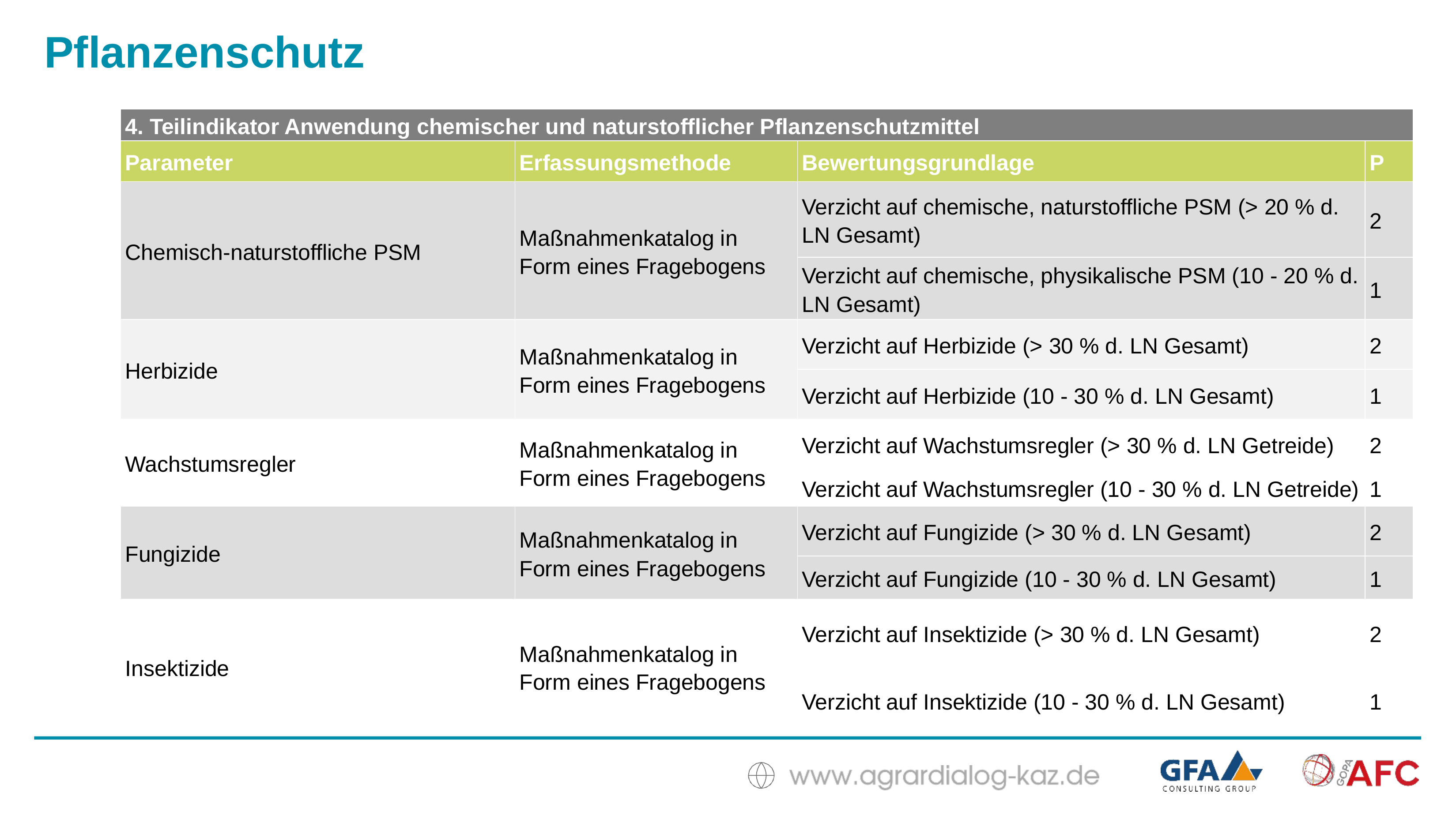

Pflanzenschutz
| 4. Teilindikator Anwendung chemischer und naturstofflicher Pflanzenschutzmittel |  |  |  |
| --- | --- | --- | --- |
| Parameter | Erfassungsmethode | Bewertungsgrundlage | P |
| Chemisch-naturstoffliche PSM | Maßnahmenkatalog in Form eines Fragebogens | Verzicht auf chemische, naturstoffliche PSM (> 20 % d. LN Gesamt) | 2 |
|  |  | Verzicht auf chemische, physikalische PSM (10 - 20 % d. LN Gesamt) | 1 |
| Herbizide | Maßnahmenkatalog in Form eines Fragebogens | Verzicht auf Herbizide (> 30 % d. LN Gesamt) | 2 |
|  |  | Verzicht auf Herbizide (10 - 30 % d. LN Gesamt) | 1 |
| Wachstumsregler | Maßnahmenkatalog in Form eines Fragebogens | Verzicht auf Wachstumsregler (> 30 % d. LN Getreide) | 2 |
|  |  | Verzicht auf Wachstumsregler (10 - 30 % d. LN Getreide) | 1 |
| Fungizide | Maßnahmenkatalog in Form eines Fragebogens | Verzicht auf Fungizide (> 30 % d. LN Gesamt) | 2 |
|  |  | Verzicht auf Fungizide (10 - 30 % d. LN Gesamt) | 1 |
| Insektizide | Maßnahmenkatalog in Form eines Fragebogens | Verzicht auf Insektizide (> 30 % d. LN Gesamt) | 2 |
|  |  | Verzicht auf Insektizide (10 - 30 % d. LN Gesamt) | 1 |